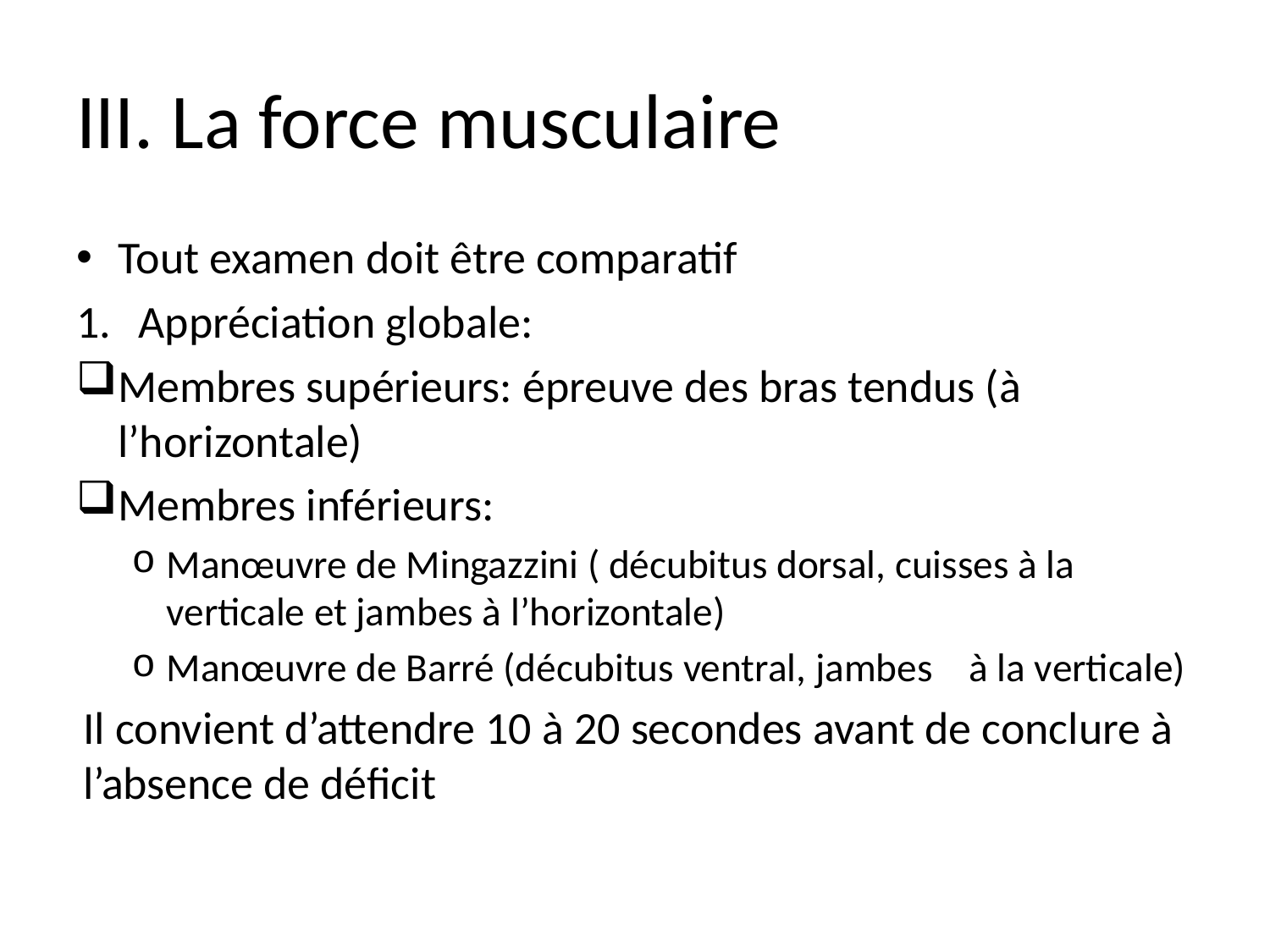

# III. La force musculaire
Tout examen doit être comparatif
Appréciation globale:
Membres supérieurs: épreuve des bras tendus (à l’horizontale)
Membres inférieurs:
Manœuvre de Mingazzini ( décubitus dorsal, cuisses à la verticale et jambes à l’horizontale)
Manœuvre de Barré (décubitus ventral, jambes    à la verticale)
Il convient d’attendre 10 à 20 secondes avant de conclure à l’absence de déficit